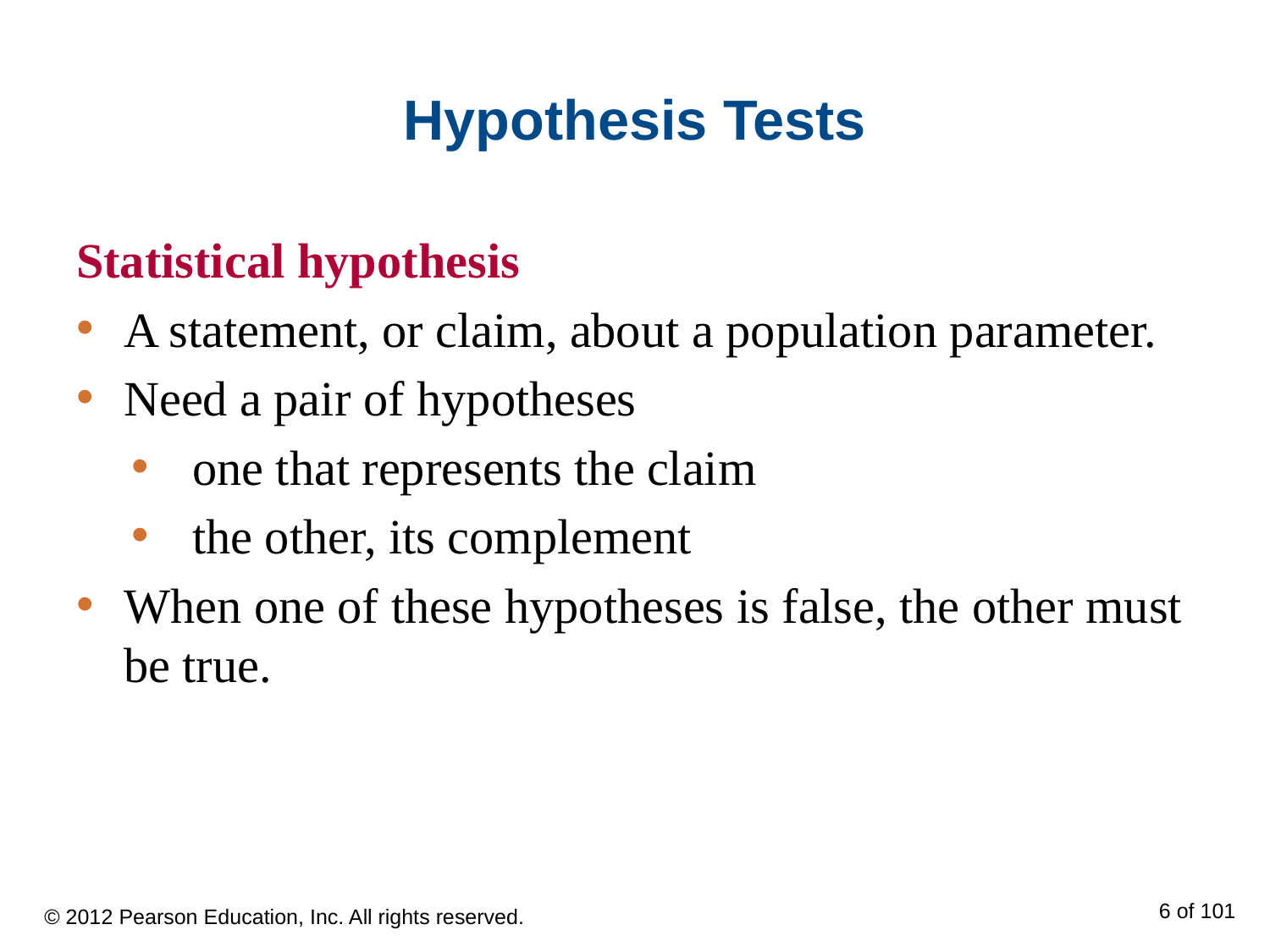

# Hypothesis Tests
Statistical hypothesis
A statement, or claim, about a population parameter.
Need a pair of hypotheses
 one that represents the claim
 the other, its complement
When one of these hypotheses is false, the other must be true.
© 2012 Pearson Education, Inc. All rights reserved.
6 of 101